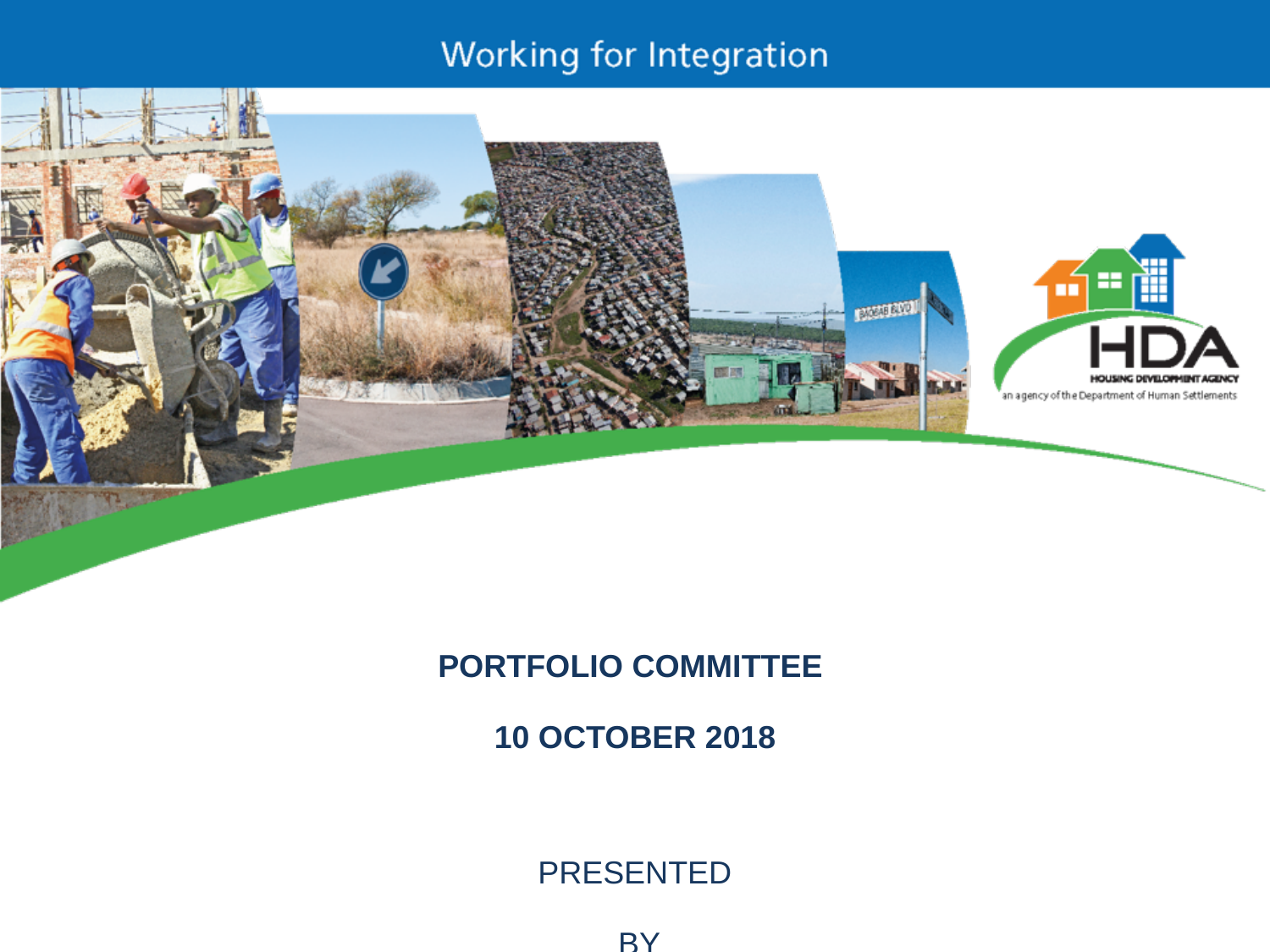

| PORTFOLIO COMMITTEE 10 OCTOBER 2018 |
| --- |
|  |
| PRESENTED BY PASCAL MOLOI |
| Chief Executive Officer |